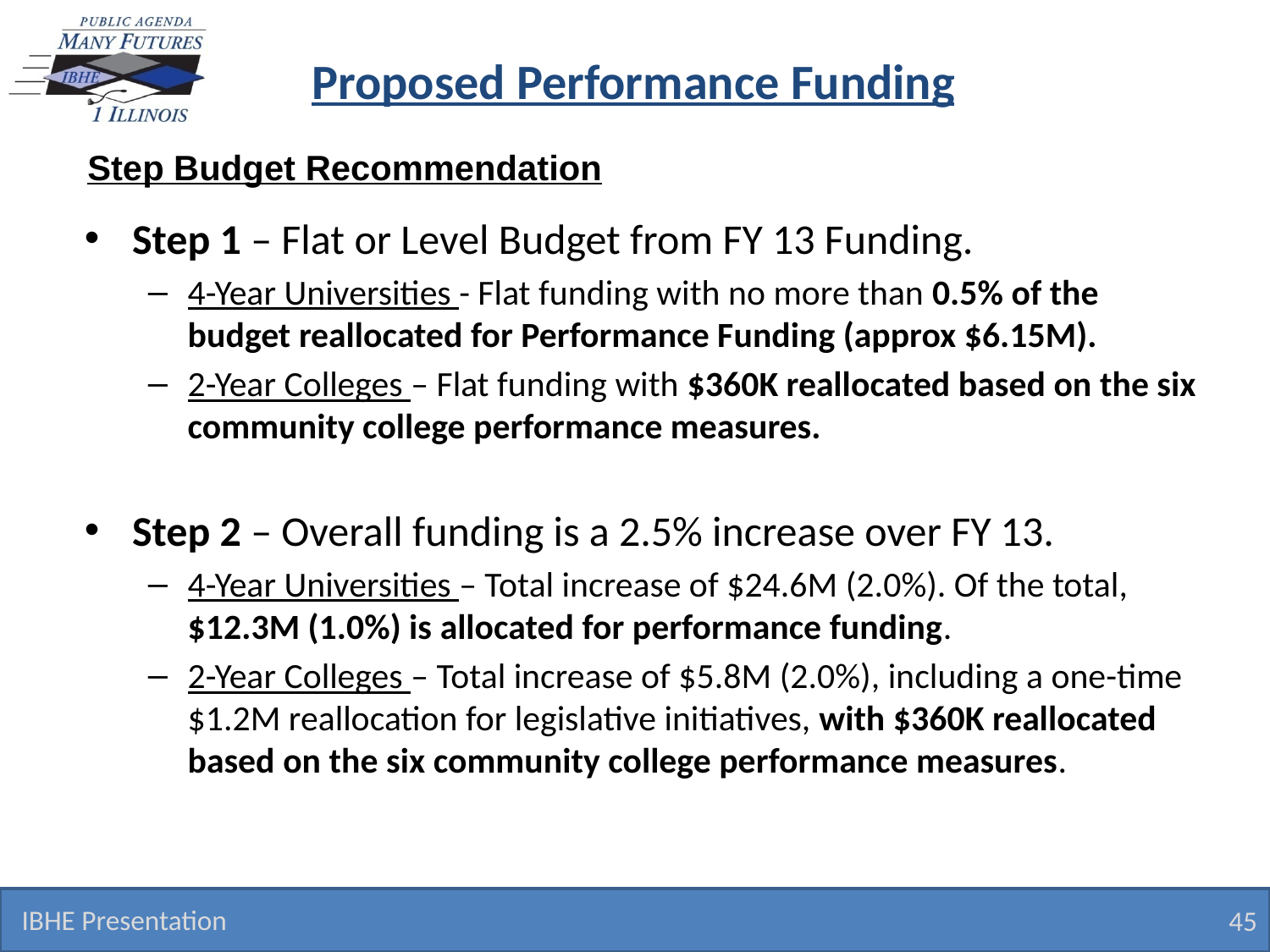

# Proposed Performance Funding
Step Budget Recommendation
Step 1 – Flat or Level Budget from FY 13 Funding.
4-Year Universities - Flat funding with no more than 0.5% of the budget reallocated for Performance Funding (approx $6.15M).
2-Year Colleges – Flat funding with $360K reallocated based on the six community college performance measures.

Step 2 – Overall funding is a 2.5% increase over FY 13.
4-Year Universities – Total increase of $24.6M (2.0%). Of the total, $12.3M (1.0%) is allocated for performance funding.
2-Year Colleges – Total increase of $5.8M (2.0%), including a one-time $1.2M reallocation for legislative initiatives, with $360K reallocated based on the six community college performance measures.
IBHE Presentation
45